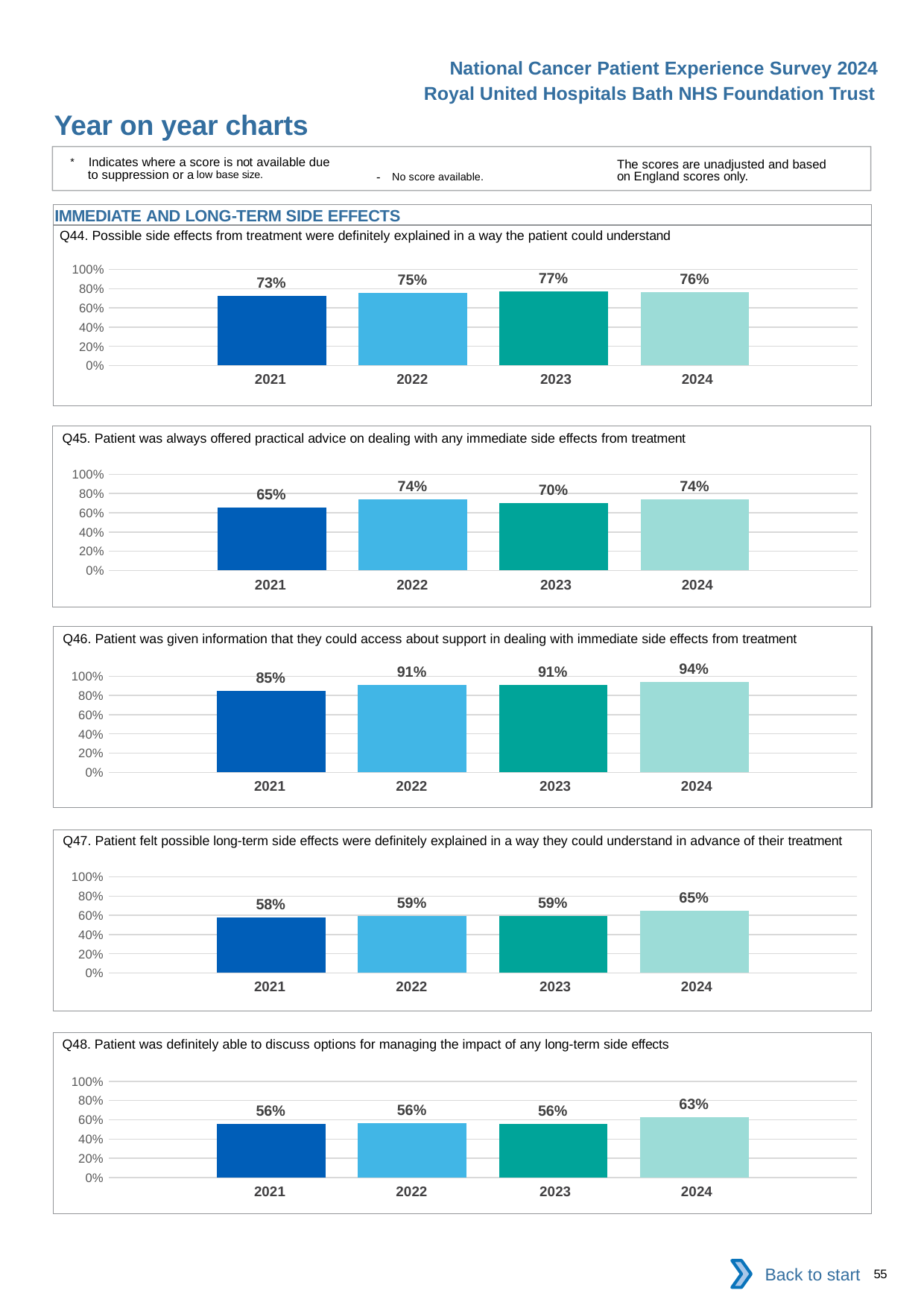

National Cancer Patient Experience Survey 2024
Royal United Hospitals Bath NHS Foundation Trust
Year on year charts

*  Indicates where a score is not available due to suppression or a low base size.
The scores are unadjusted and based on England scores only.
- No score available.
IMMEDIATE AND LONG-TERM SIDE EFFECTS
Q44. Possible side effects from treatment were definitely explained in a way the patient could understand

### Chart

| Category | 2021 | 2022 | 2023 | 2024 |
|---|---|---|---|---|
| Category 1 | 0.7259714 | 0.7535642 | 0.7683742 | 0.7622549 |
| 2021 | 2022 | 2023 | 2024 |
| --- | --- | --- | --- |
Q45. Patient was always offered practical advice on dealing with any immediate side effects from treatment

### Chart

| Category | 2021 | 2022 | 2023 | 2024 |
|---|---|---|---|---|
| Category 1 | 0.6521739 | 0.7409766 | 0.7002342 | 0.7389034 |
| 2021 | 2022 | 2023 | 2024 |
| --- | --- | --- | --- |
Q46. Patient was given information that they could access about support in dealing with immediate side effects from treatment

### Chart

| Category | 2021 | 2022 | 2023 | 2024 |
|---|---|---|---|---|
| Category 1 | 0.8486486 | 0.9079284 | 0.908284 | 0.9375 |
| 2021 | 2022 | 2023 | 2024 |
| --- | --- | --- | --- |
Q47. Patient felt possible long-term side effects were definitely explained in a way they could understand in advance of their treatment

### Chart

| Category | 2021 | 2022 | 2023 | 2024 |
|---|---|---|---|---|
| Category 1 | 0.5762332 | 0.5939525 | 0.5919811 | 0.6458333 |
| 2021 | 2022 | 2023 | 2024 |
| --- | --- | --- | --- |
Q48. Patient was definitely able to discuss options for managing the impact of any long-term side effects

### Chart

| Category | 2021 | 2022 | 2023 | 2024 |
|---|---|---|---|---|
| Category 1 | 0.5582656 | 0.5618812 | 0.5574713 | 0.630303 |
| 2021 | 2022 | 2023 | 2024 |
| --- | --- | --- | --- |
Back to start

55